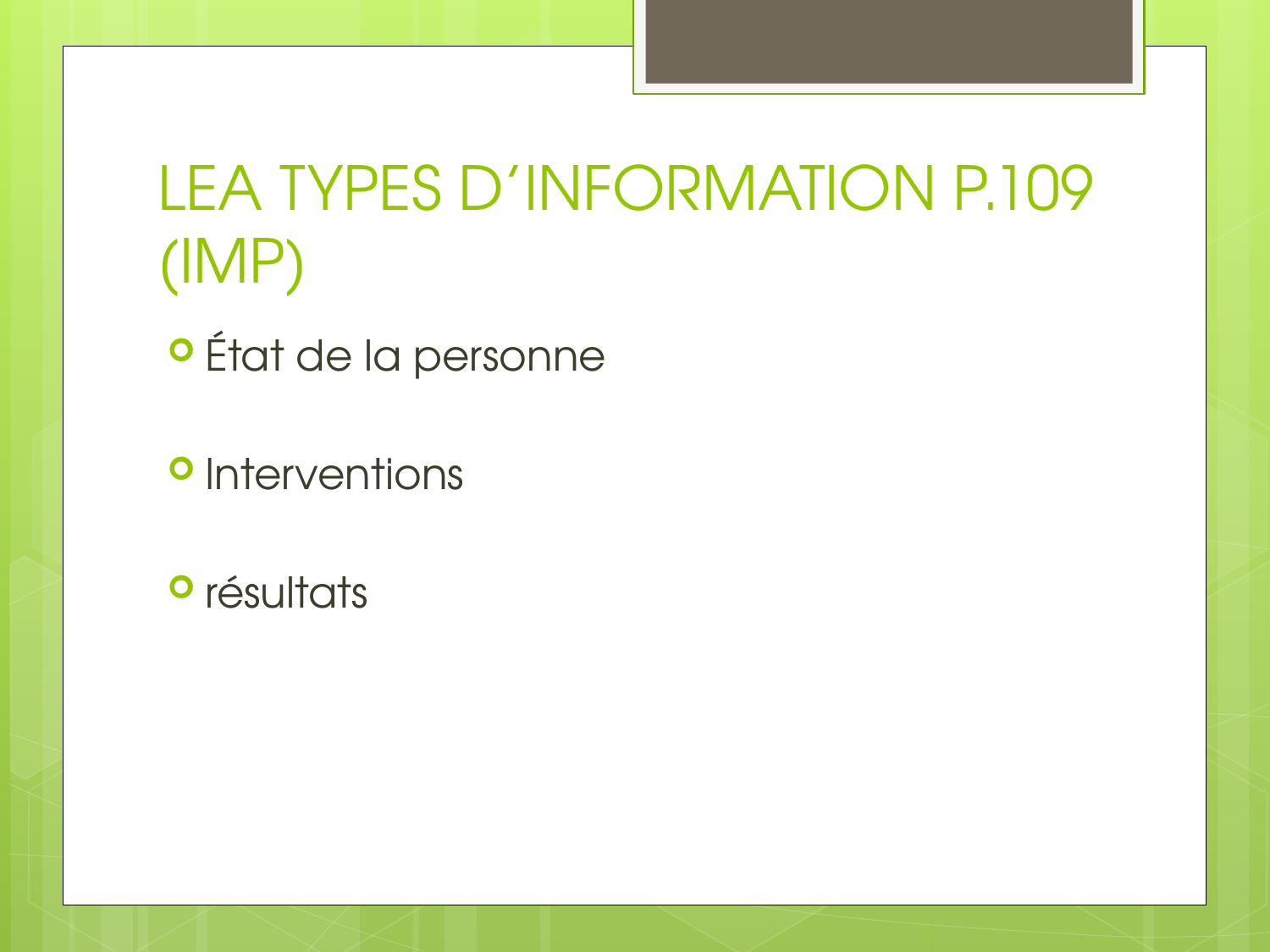

# LEA TYPES D’INFORMATION P.109 (IMP)
État de la personne

Interventions

résultats